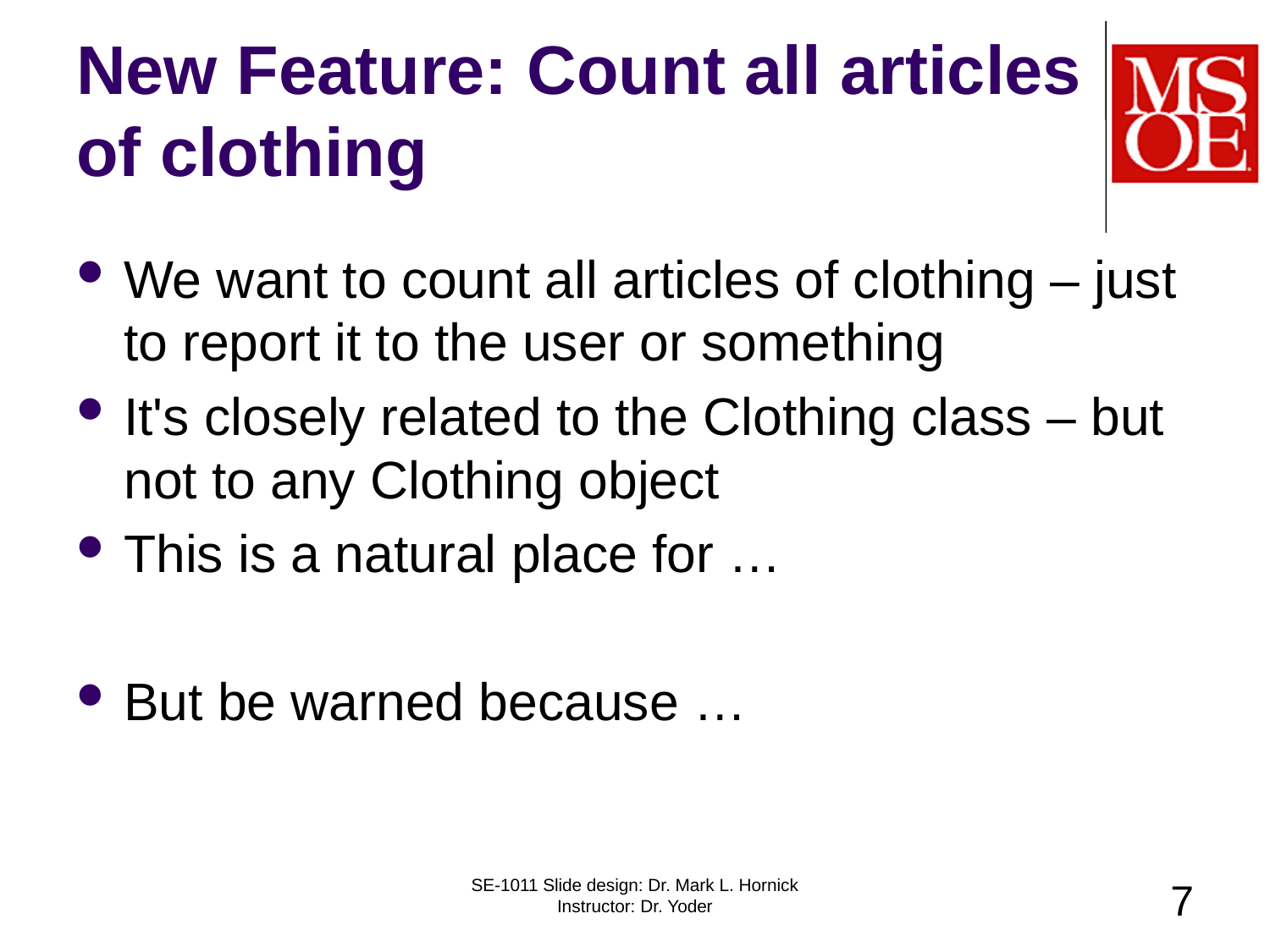

# New Feature: Count all articles of clothing
We want to count all articles of clothing – just to report it to the user or something
It's closely related to the Clothing class – but not to any Clothing object
This is a natural place for …

But be warned because …
SE-1011 Slide design: Dr. Mark L. Hornick Instructor: Dr. Yoder
7